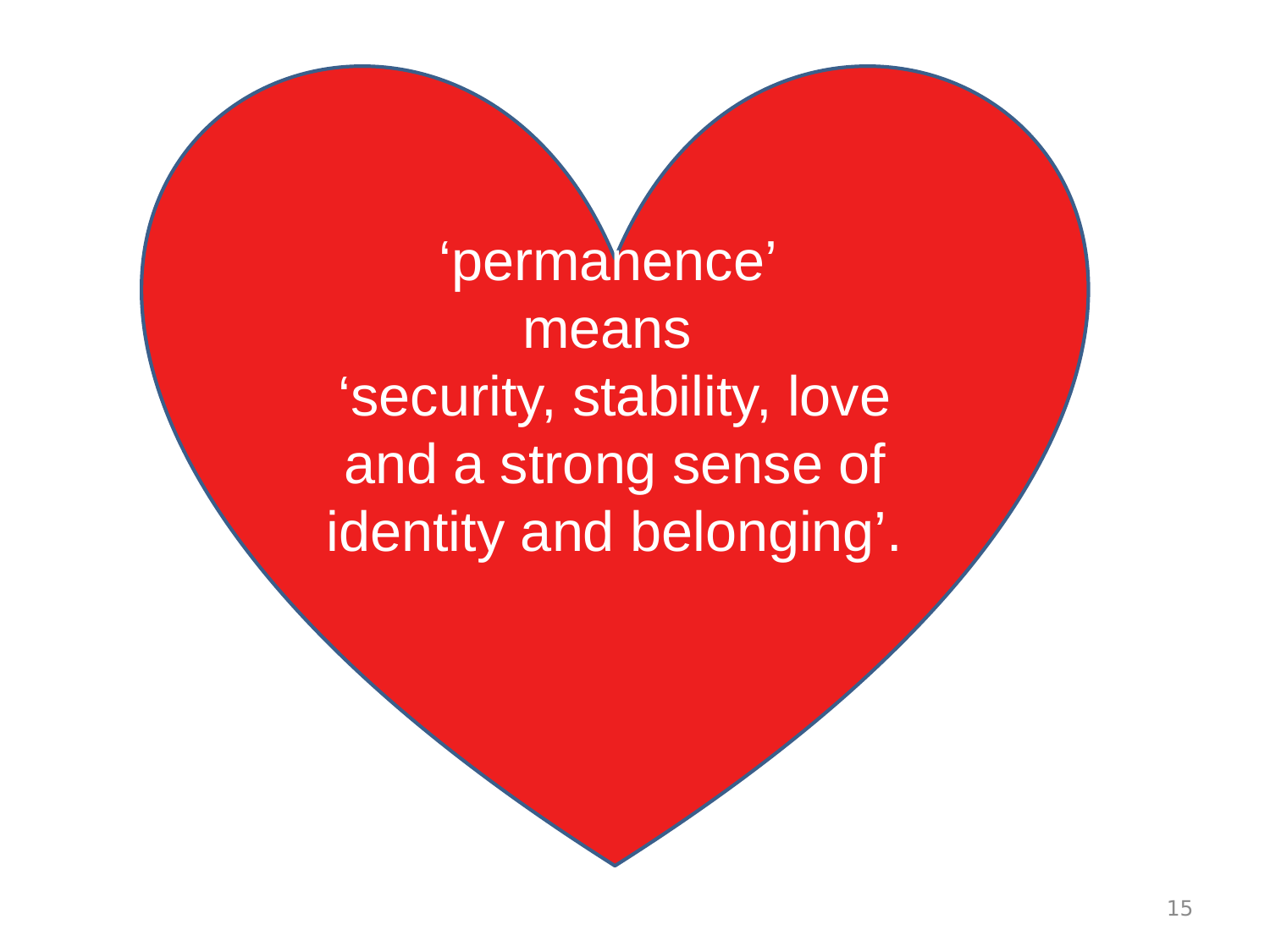

‘permanence’
means
‘security, stability, love and a strong sense of identity and belonging’.

15